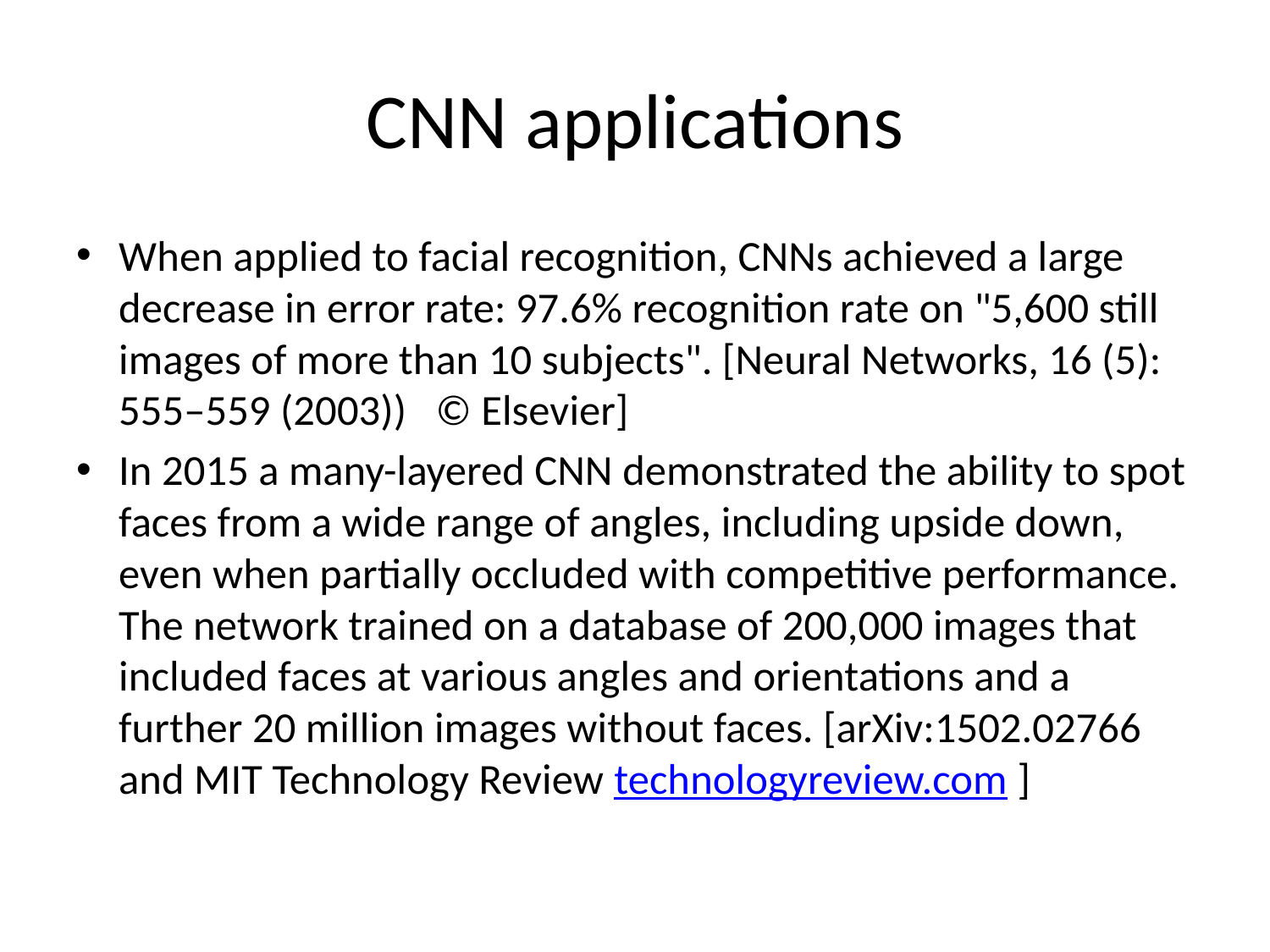

# CNN applications
When applied to facial recognition, CNNs achieved a large decrease in error rate: 97.6% recognition rate on "5,600 still images of more than 10 subjects". [Neural Networks, 16 (5): 555–559 (2003))   © Elsevier]
In 2015 a many-layered CNN demonstrated the ability to spot faces from a wide range of angles, including upside down, even when partially occluded with competitive performance. The network trained on a database of 200,000 images that included faces at various angles and orientations and a further 20 million images without faces. [arXiv:1502.02766 and MIT Technology Review technologyreview.com ]